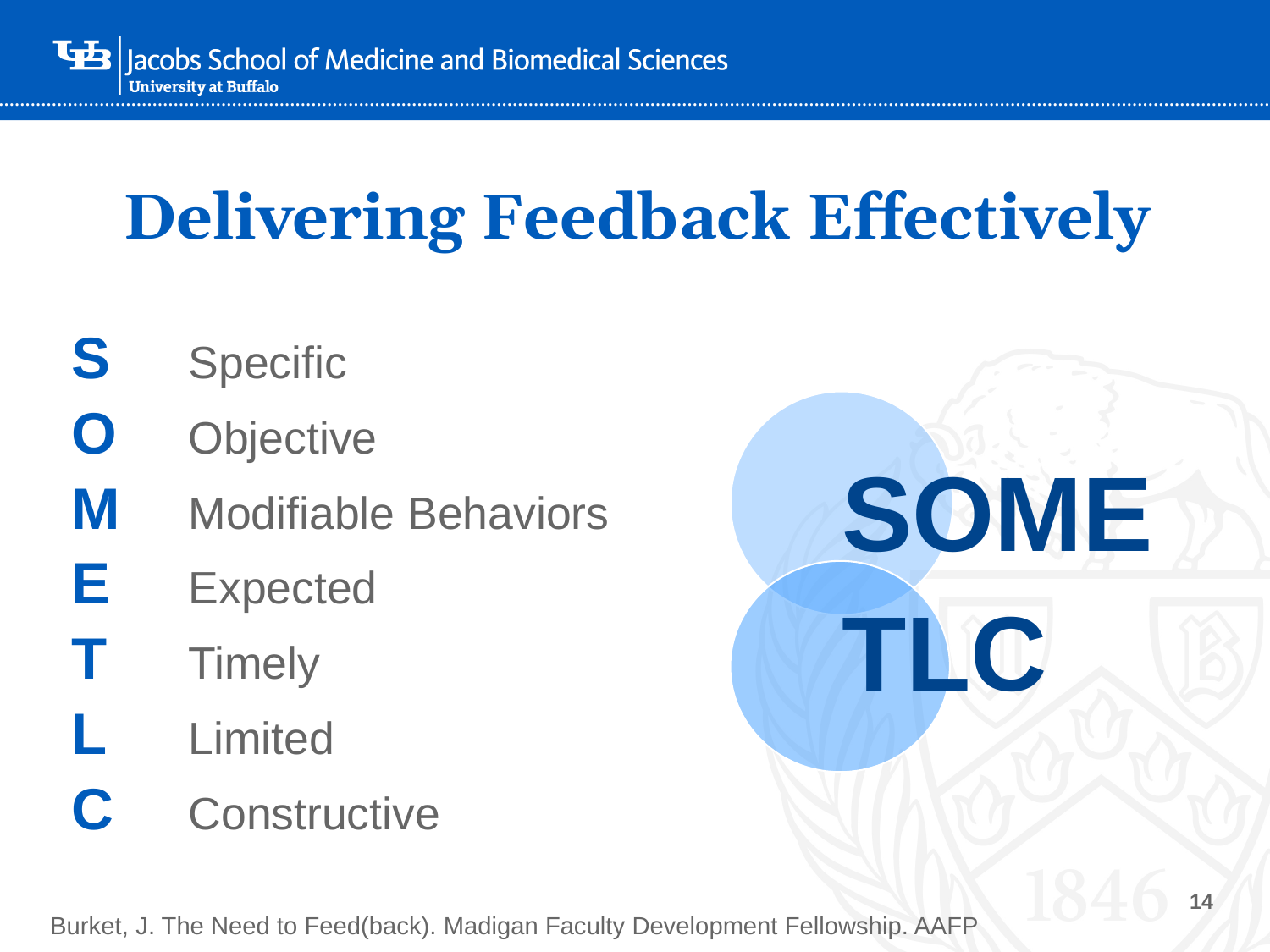

# Delivering Feedback Effectively
SOME
TLC
S	Specific
O	Objective
M	Modifiable Behaviors
E	Expected
T	Timely
L	Limited
C	Constructive
Burket, J. The Need to Feed(back). Madigan Faculty Development Fellowship. AAFP